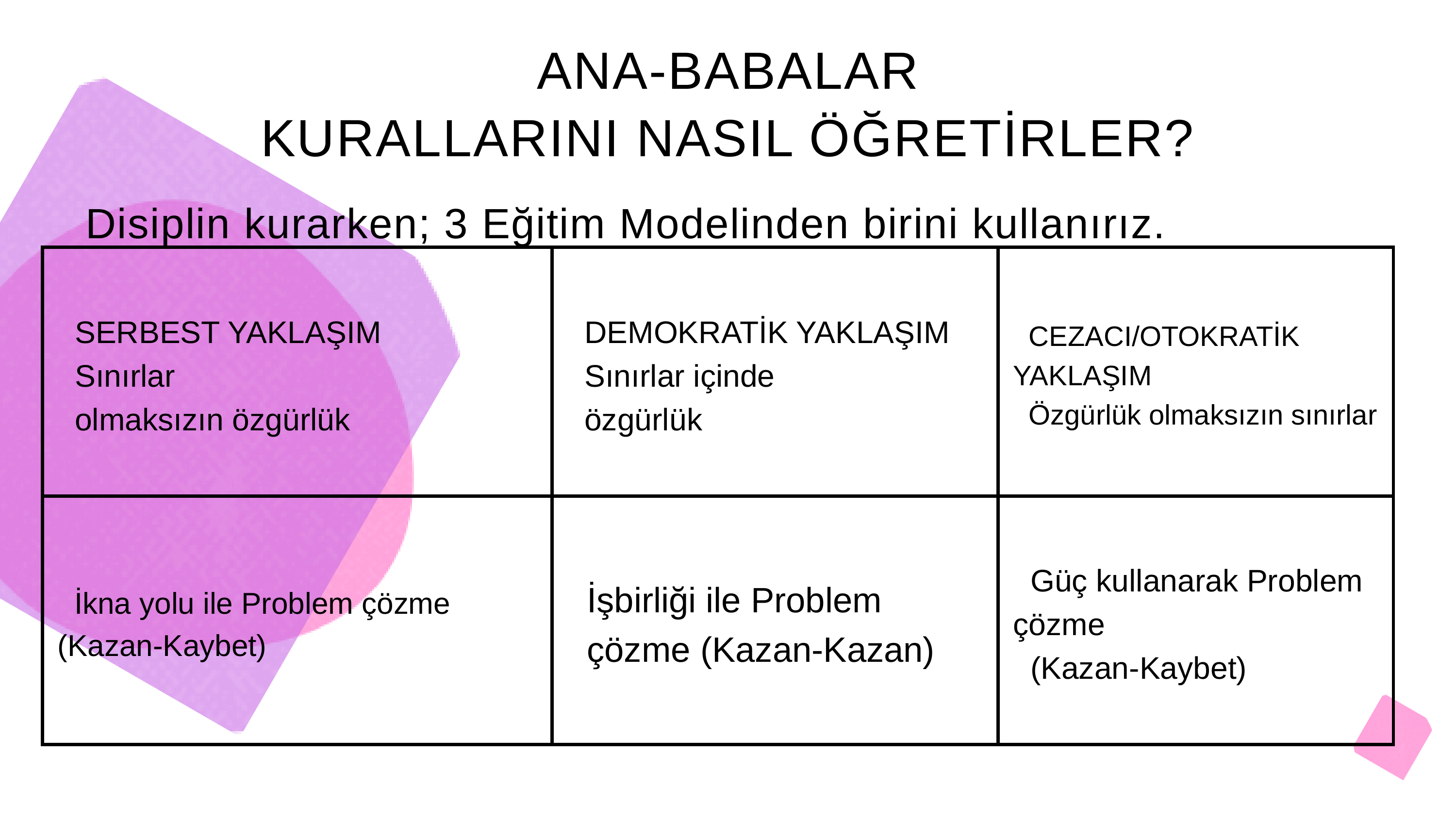

ANA-BABALAR
KURALLARINI NASIL ÖĞRETİRLER?

Disiplin kurarken; 3 Eğitim Modelinden birini kullanırız.

| SERBEST YAKLAŞIM Sınırlar olmaksızın özgürlük | DEMOKRATİK YAKLAŞIM Sınırlar içinde özgürlük | CEZACI/OTOKRATİK YAKLAŞIM Özgürlük olmaksızın sınırlar |
| --- | --- | --- |
| İkna yolu ile Problem çözme (Kazan-Kaybet) | İşbirliği ile Problem çözme (Kazan-Kazan) | Güç kullanarak Problem çözme (Kazan-Kaybet) |